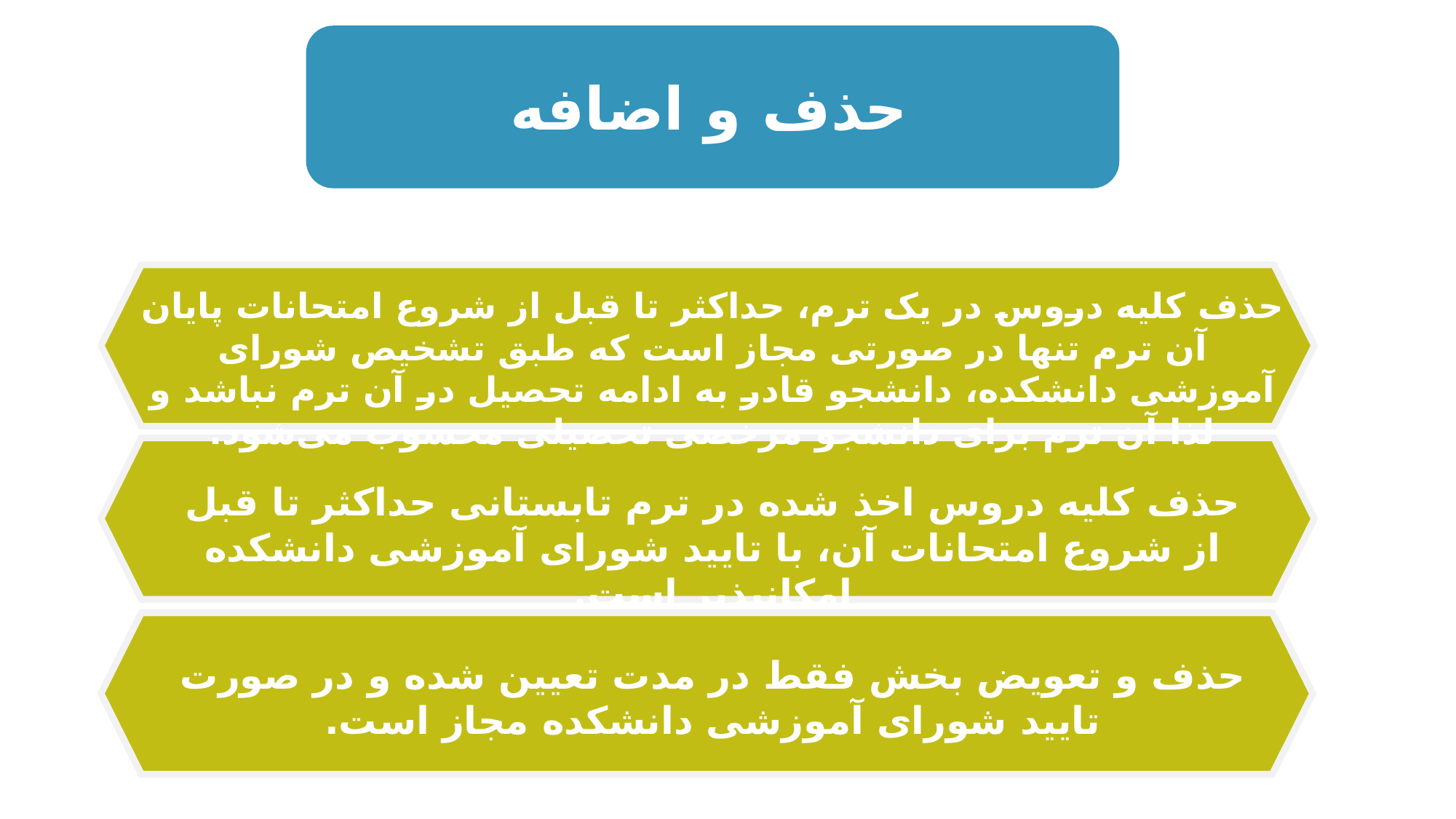

حذف و اضافه

حذف کلیه دروس در یک ترم، حداکثر تا قبل از شروع امتحانات پایان آن ترم تنها در صورتی مجاز است که طبق تشخیص شورای آموزشی دانشکده، دانشجو قادر به ادامه تحصیل در آن ترم نباشد و لذا آن ترم برای دانشجو مرخصی تحصیلی محسوب می‌شود.

حذف کلیه دروس اخذ شده در ترم تابستانی حداکثر تا قبل از شروع امتحانات آن، با تایید شورای آموزشی دانشکده امکانپذیر است.

حذف و تعویض بخش فقط در مدت تعیین شده و در صورت تایید شورای آموزشی دانشکده مجاز است.